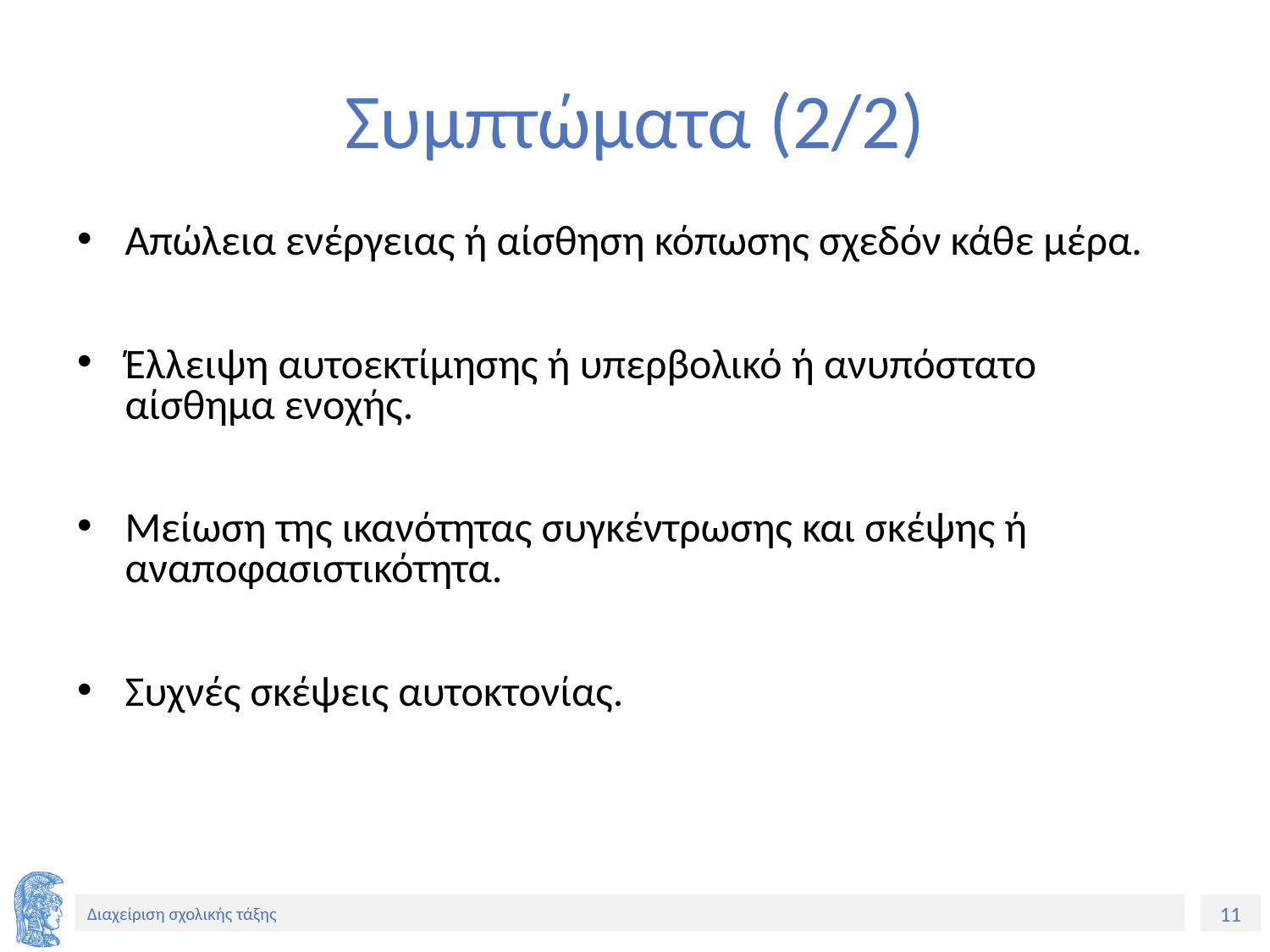

# Συμπτώματα (2/2)
Απώλεια ενέργειας ή αίσθηση κόπωσης σχεδόν κάθε μέρα.

Έλλειψη αυτοεκτίμησης ή υπερβολικό ή ανυπόστατο αίσθημα ενοχής.

Μείωση της ικανότητας συγκέντρωσης και σκέψης ή αναποφασιστικότητα.

Συχνές σκέψεις αυτοκτονίας.